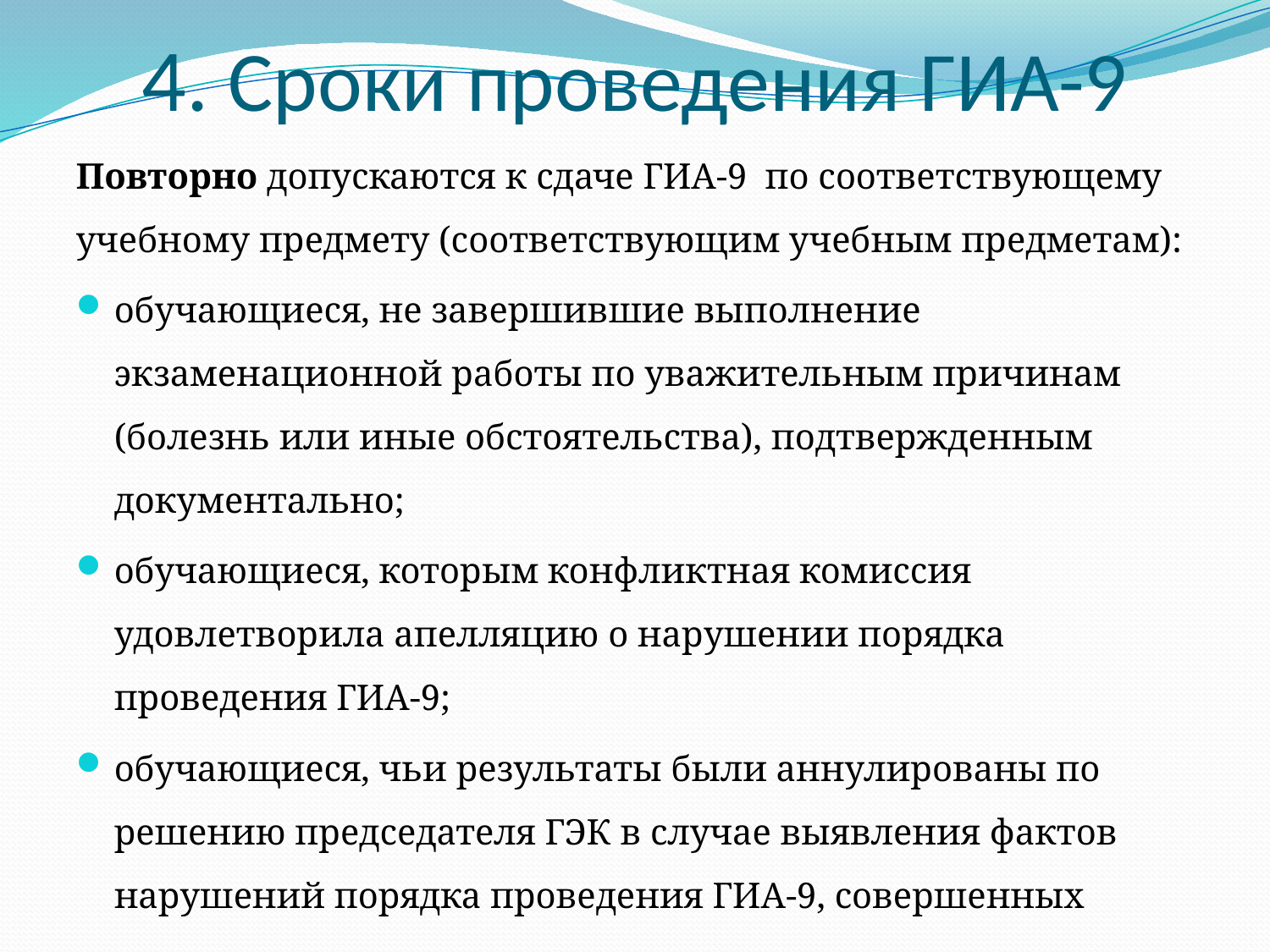

# 4. Сроки проведения ГИА-9
Повторно допускаются к сдаче ГИА-9  по соответствующему учебному предмету (соответствующим учебным предметам):
обучающиеся, не завершившие выполнение экзаменационной работы по уважительным причинам (болезнь или иные обстоятельства), подтвержденным документально;
обучающиеся, которым конфликтная комиссия удовлетворила апелляцию о нарушении порядка проведения ГИА-9;
обучающиеся, чьи результаты были аннулированы по решению председателя ГЭК в случае выявления фактов нарушений порядка проведения ГИА-9, совершенных лицами, присутствующими в пункте проведения экзаменов (далее – ППЭ) в день экзамена, или иными (неустановленными) лицами.